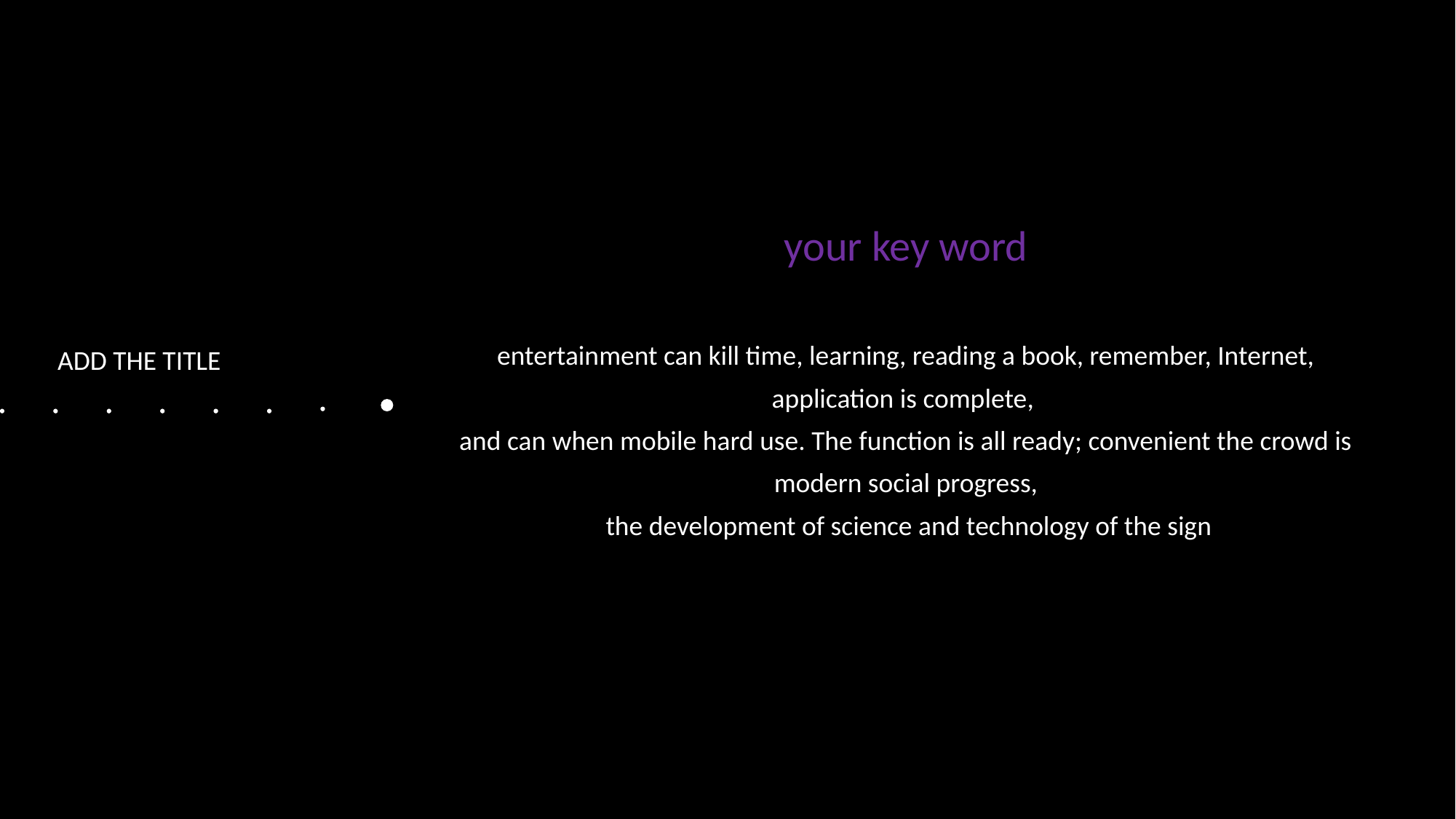

your key word
entertainment can kill time, learning, reading a book, remember, Internet, application is complete,
and can when mobile hard use. The function is all ready; convenient the crowd is modern social progress,
 the development of science and technology of the sign
ADD THE TITLE